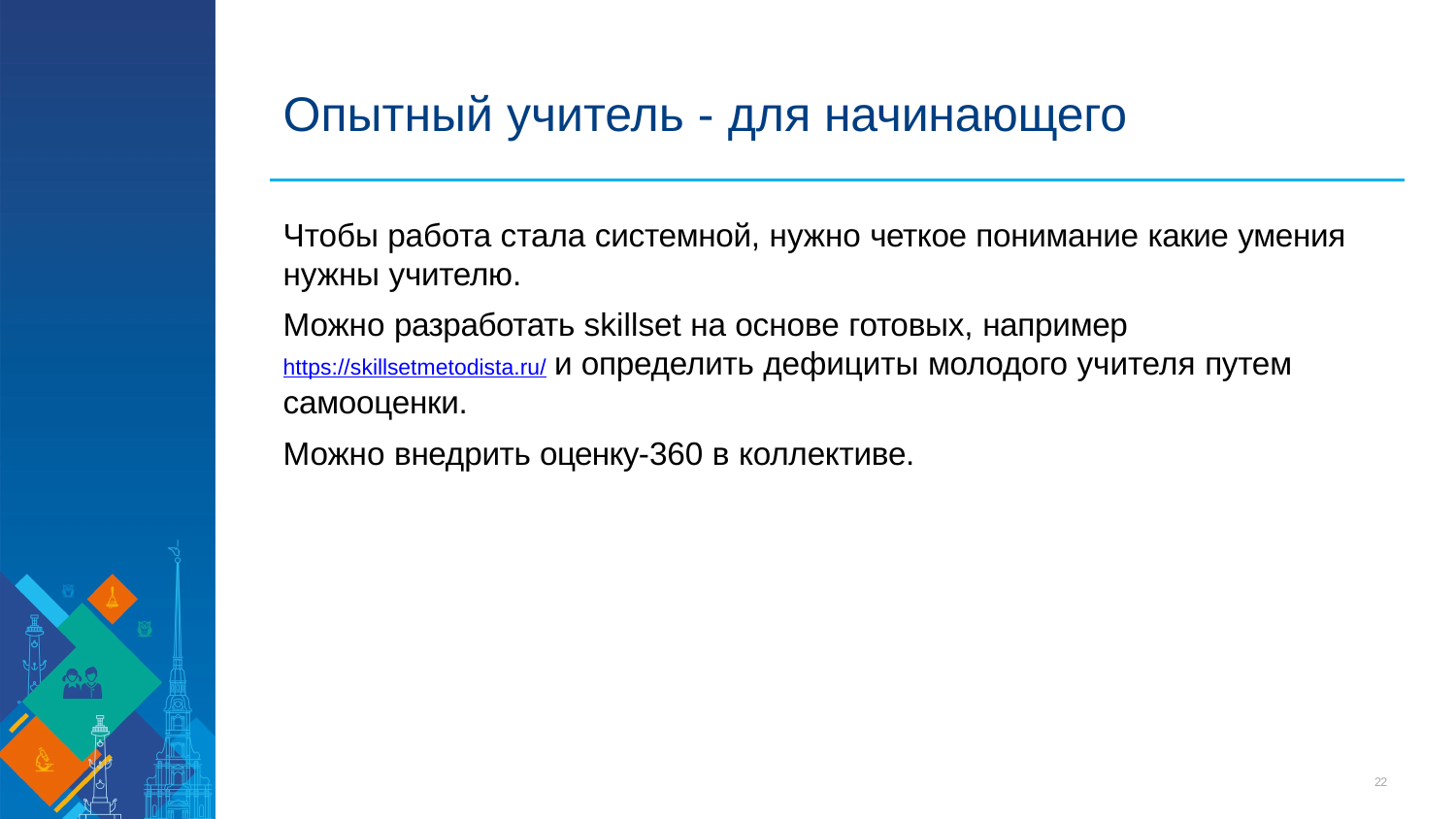

# Опытный учитель - для начинающего
Чтобы работа стала системной, нужно четкое понимание какие умения нужны учителю.
Можно разработать skillset на основе готовых, например https://skillsetmetodista.ru/ и определить дефициты молодого учителя путем самооценки.
Можно внедрить оценку-360 в коллективе.
22